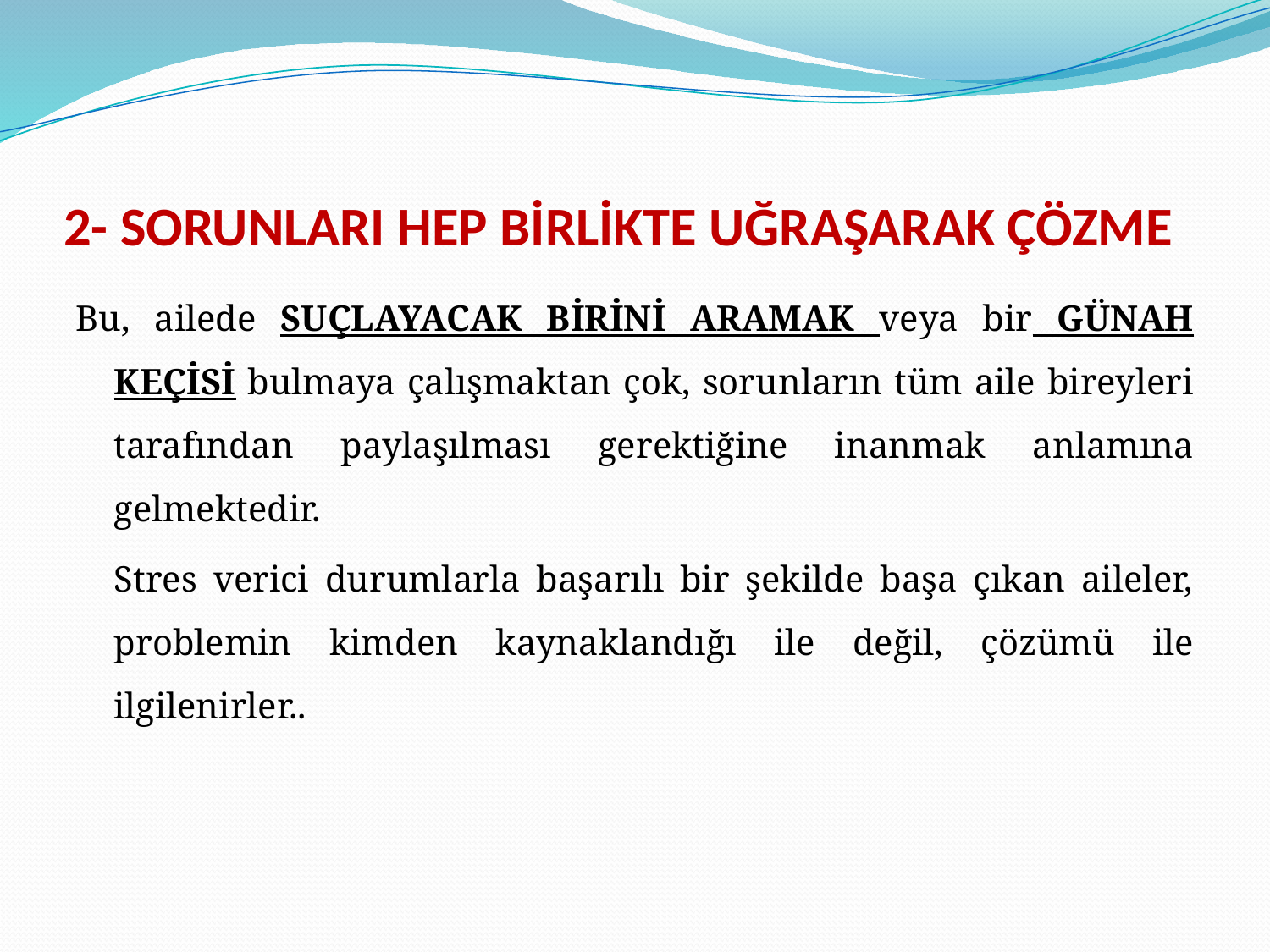

# 2- SORUNLARI HEP BİRLİKTE UĞRAŞARAK ÇÖZME
Bu, ailede SUÇLAYACAK BİRİNİ ARAMAK veya bir GÜNAH KEÇİSİ bulmaya çalışmaktan çok, sorunların tüm aile bireyleri tarafından paylaşılması gerektiğine inanmak anlamına gelmektedir.
	Stres verici durumlarla başarılı bir şekilde başa çıkan aileler, problemin kimden kaynaklandığı ile değil, çözümü ile ilgilenirler..